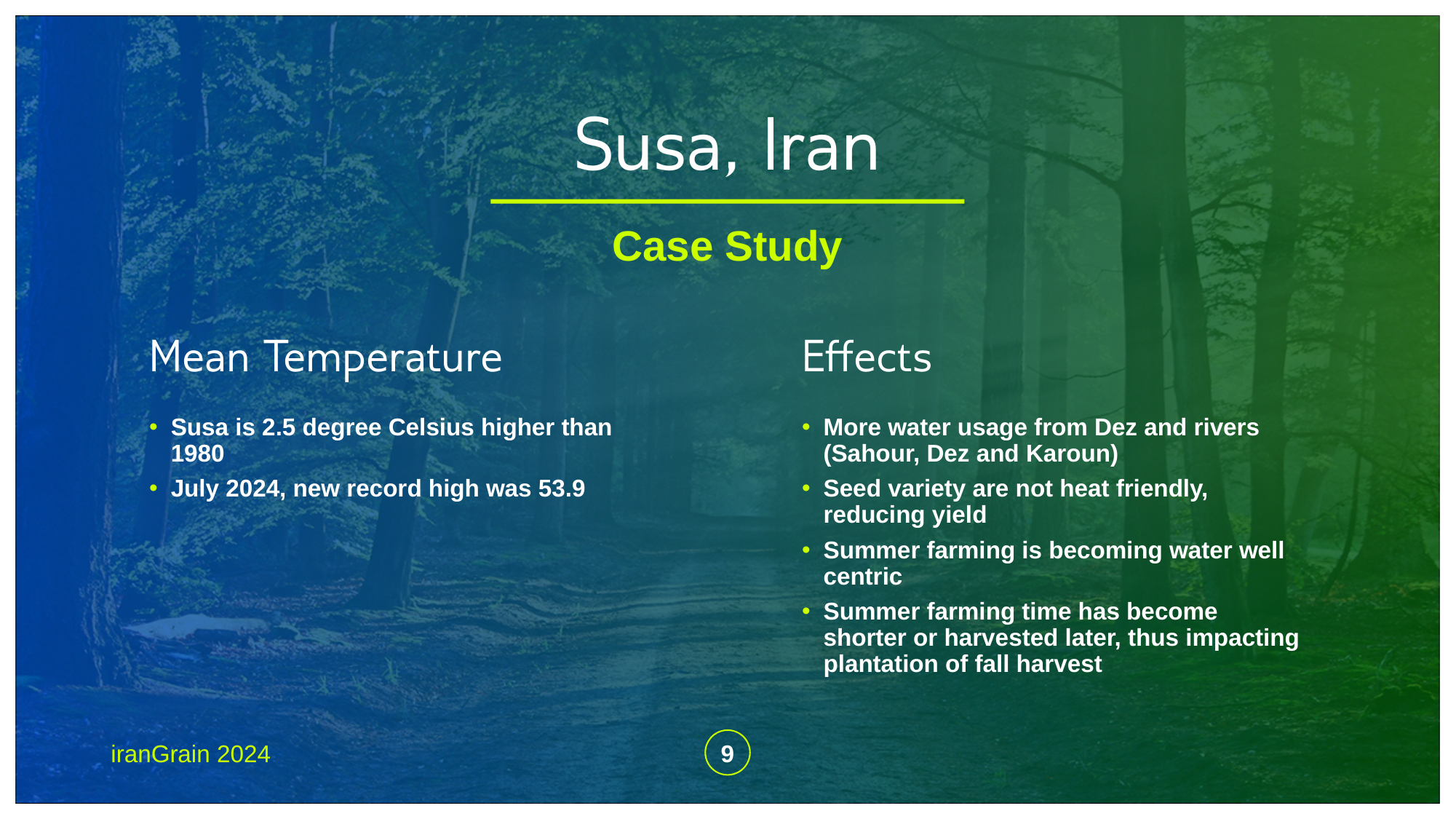

# Susa, Iran
Case Study
Mean Temperature
Effects
Susa is 2.5 degree Celsius higher than 1980
July 2024, new record high was 53.9
More water usage from Dez and rivers (Sahour, Dez and Karoun)
Seed variety are not heat friendly, reducing yield
Summer farming is becoming water well centric
Summer farming time has become shorter or harvested later, thus impacting plantation of fall harvest

iranGrain 2024
9